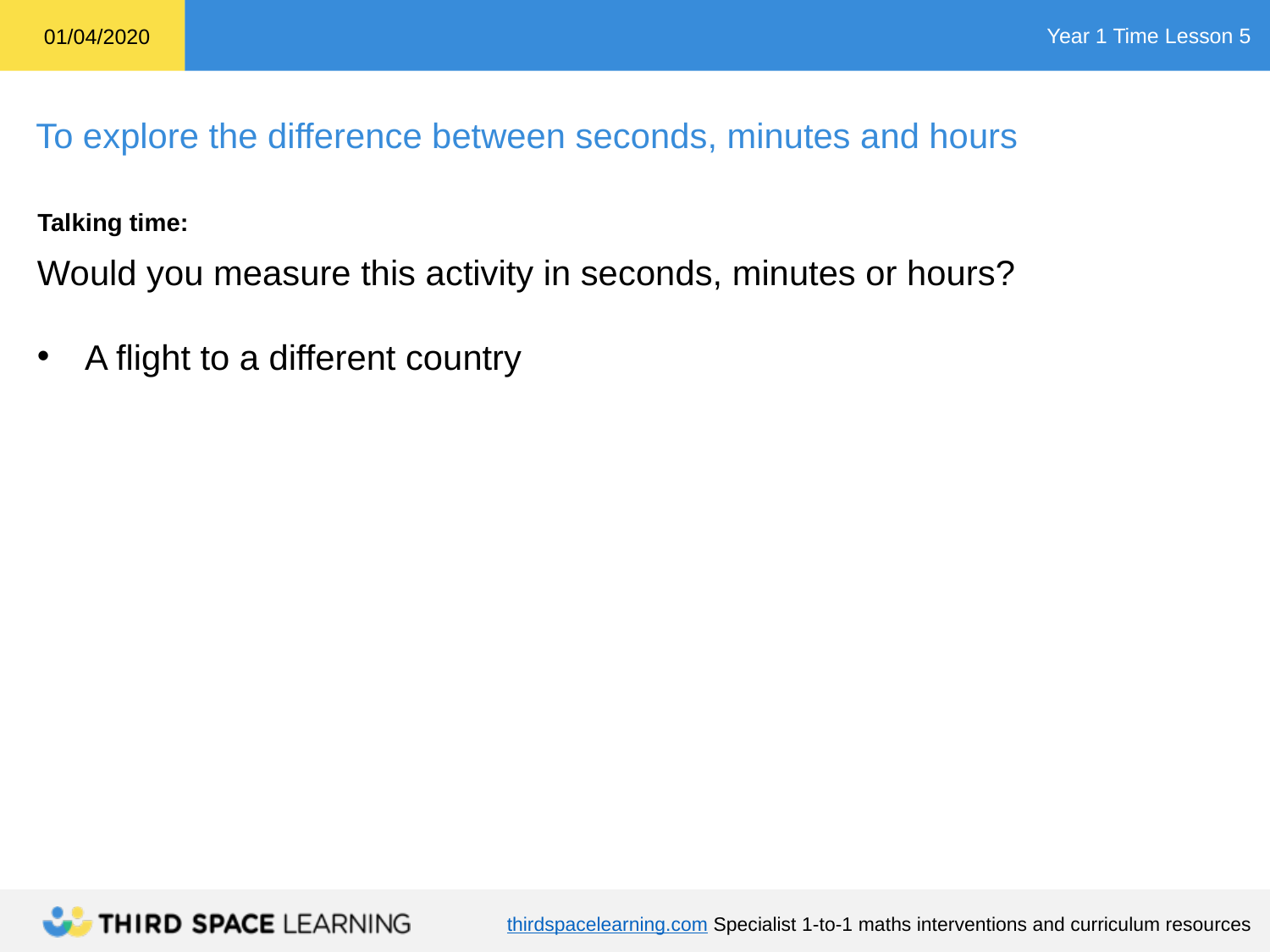

Talking time:
Would you measure this activity in seconds, minutes or hours?

A flight to a different country